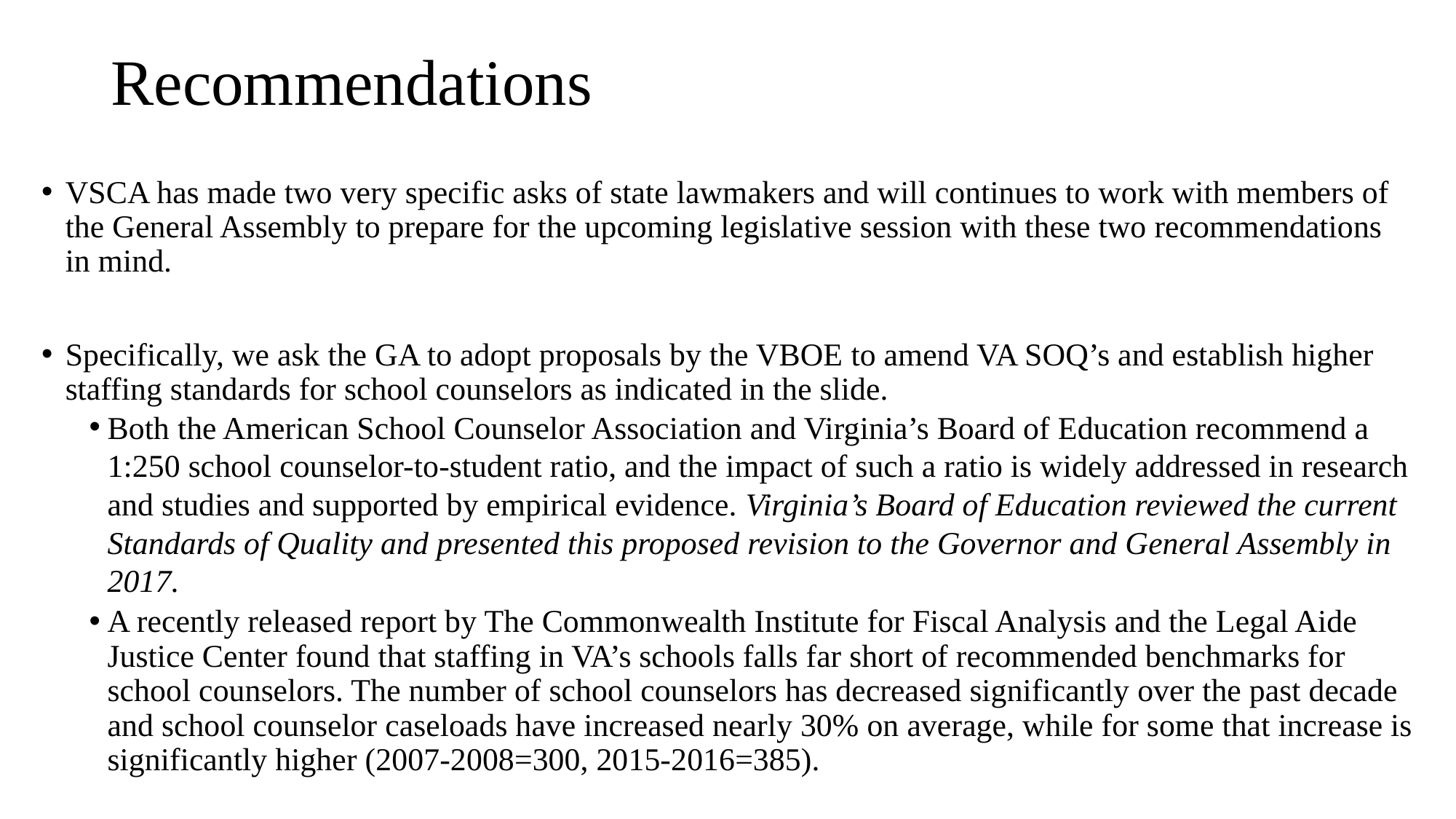

# Recommendations
VSCA has made two very specific asks of state lawmakers and will continues to work with members of the General Assembly to prepare for the upcoming legislative session with these two recommendations in mind.

Specifically, we ask the GA to adopt proposals by the VBOE to amend VA SOQ’s and establish higher staffing standards for school counselors as indicated in the slide.
Both the American School Counselor Association and Virginia’s Board of Education recommend a 1:250 school counselor-to-student ratio, and the impact of such a ratio is widely addressed in research and studies and supported by empirical evidence. Virginia’s Board of Education reviewed the current Standards of Quality and presented this proposed revision to the Governor and General Assembly in 2017.
A recently released report by The Commonwealth Institute for Fiscal Analysis and the Legal Aide Justice Center found that staffing in VA’s schools falls far short of recommended benchmarks for school counselors. The number of school counselors has decreased significantly over the past decade and school counselor caseloads have increased nearly 30% on average, while for some that increase is significantly higher (2007-2008=300, 2015-2016=385).